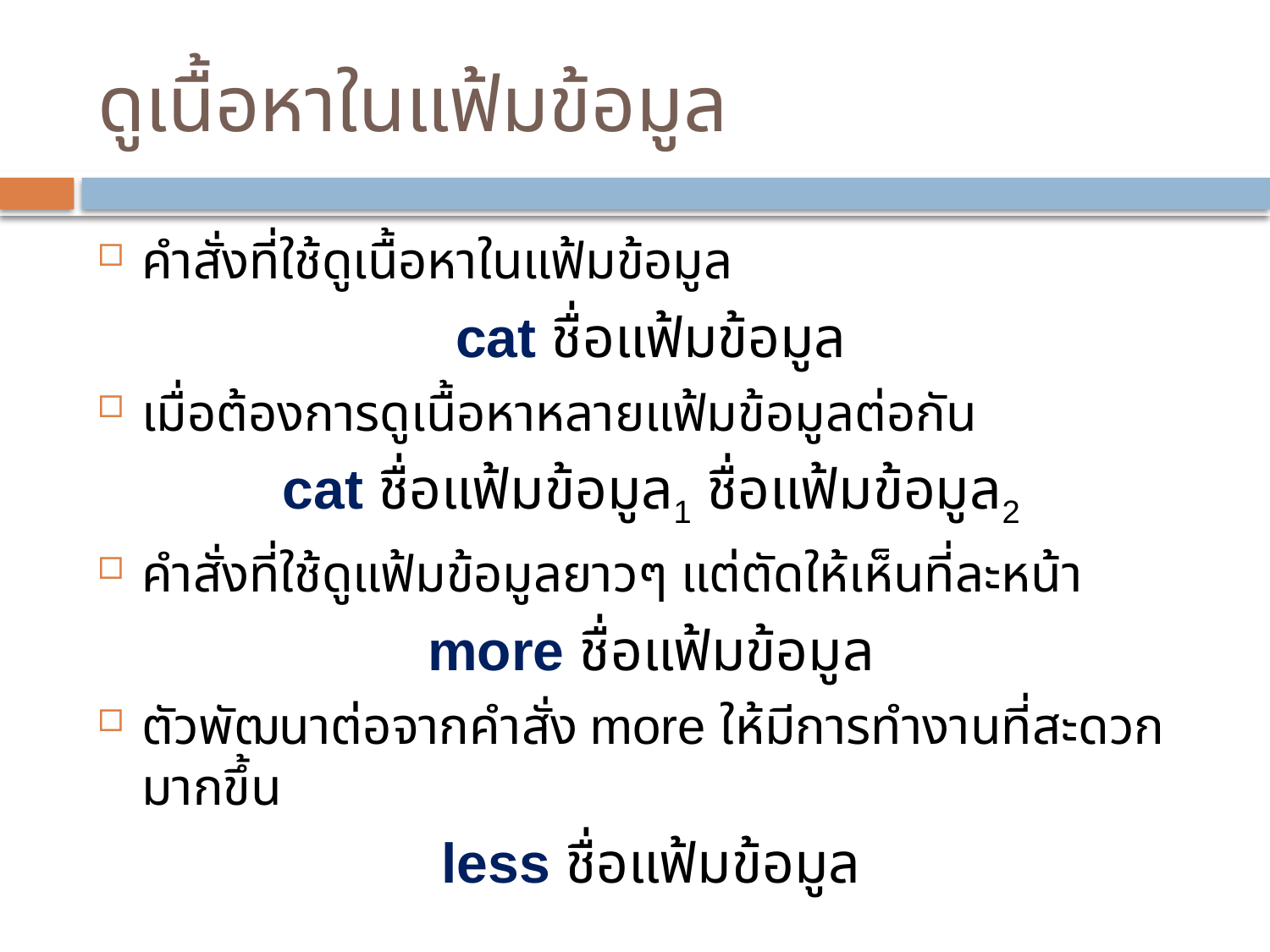

# ดูเนื้อหาในแฟ้มข้อมูล
คำสั่งที่ใช้ดูเนื้อหาในแฟ้มข้อมูล
cat ชื่อแฟ้มข้อมูล
เมื่อต้องการดูเนื้อหาหลายแฟ้มข้อมูลต่อกัน
cat ชื่อแฟ้มข้อมูล1 ชื่อแฟ้มข้อมูล2
คำสั่งที่ใช้ดูแฟ้มข้อมูลยาวๆ แต่ตัดให้เห็นที่ละหน้า
more ชื่อแฟ้มข้อมูล
ตัวพัฒนาต่อจากคำสั่ง more ให้มีการทำงานที่สะดวกมากขึ้น
less ชื่อแฟ้มข้อมูล